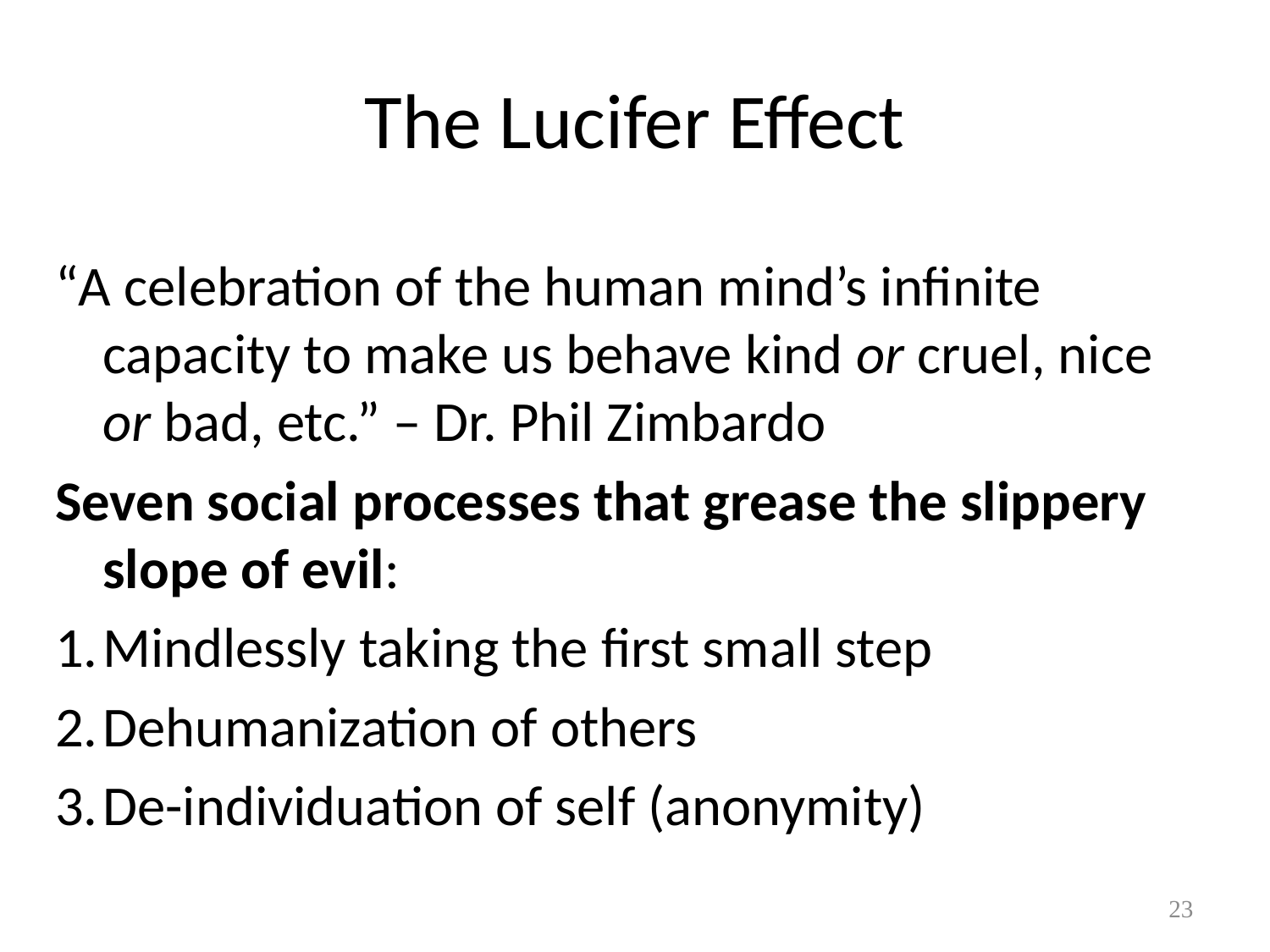

# The Lucifer Effect
“A celebration of the human mind’s infinite capacity to make us behave kind or cruel, nice or bad, etc.” – Dr. Phil Zimbardo
Seven social processes that grease the slippery slope of evil:
Mindlessly taking the first small step
Dehumanization of others
De-individuation of self (anonymity)

23